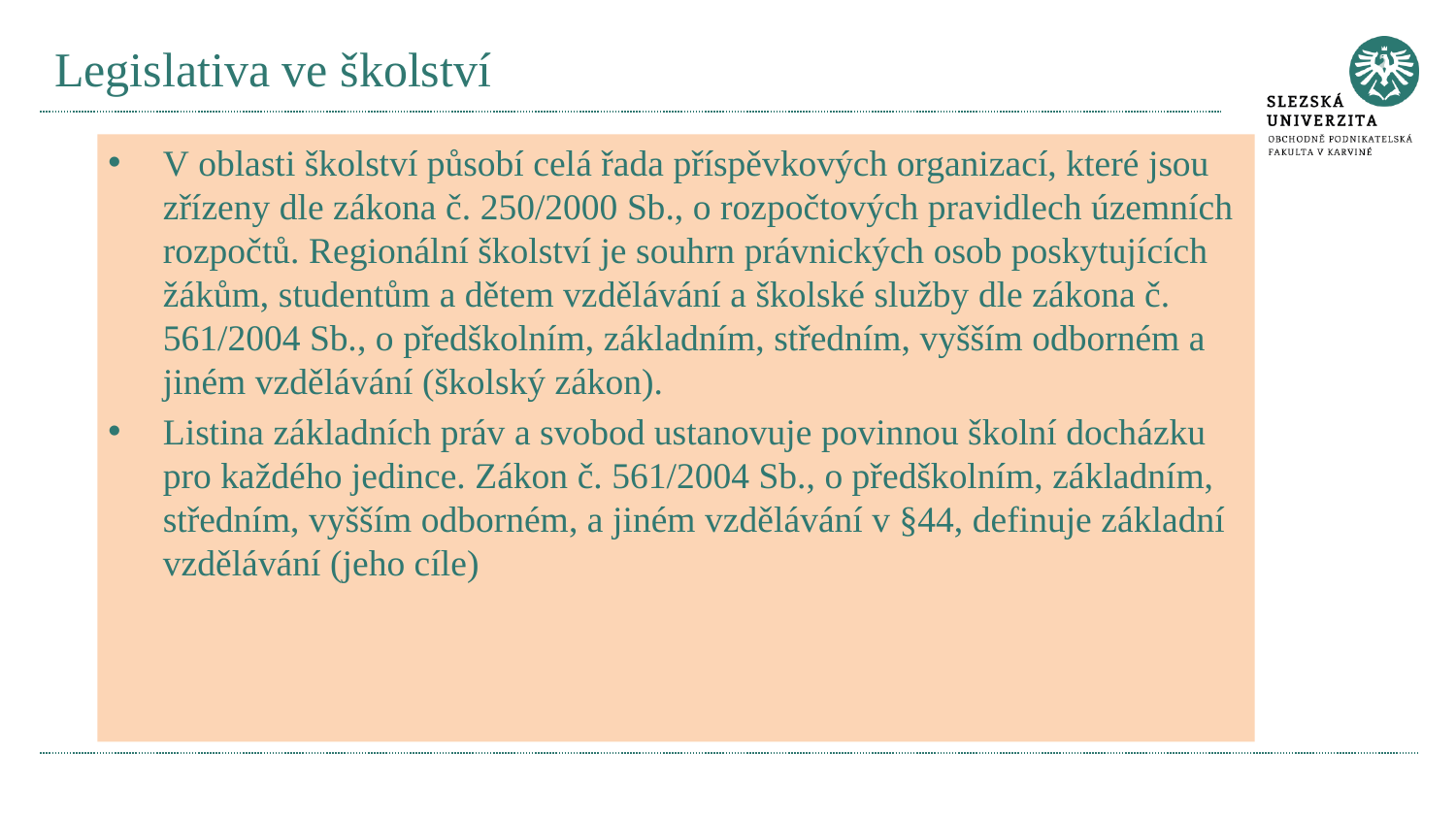

# Legislativa ve školství
V oblasti školství působí celá řada příspěvkových organizací, které jsou zřízeny dle zákona č. 250/2000 Sb., o rozpočtových pravidlech územních rozpočtů. Regionální školství je souhrn právnických osob poskytujících žákům, studentům a dětem vzdělávání a školské služby dle zákona č. 561/2004 Sb., o předškolním, základním, středním, vyšším odborném a jiném vzdělávání (školský zákon).
Listina základních práv a svobod ustanovuje povinnou školní docházku pro každého jedince. Zákon č. 561/2004 Sb., o předškolním, základním, středním, vyšším odborném, a jiném vzdělávání v §44, definuje základní vzdělávání (jeho cíle)